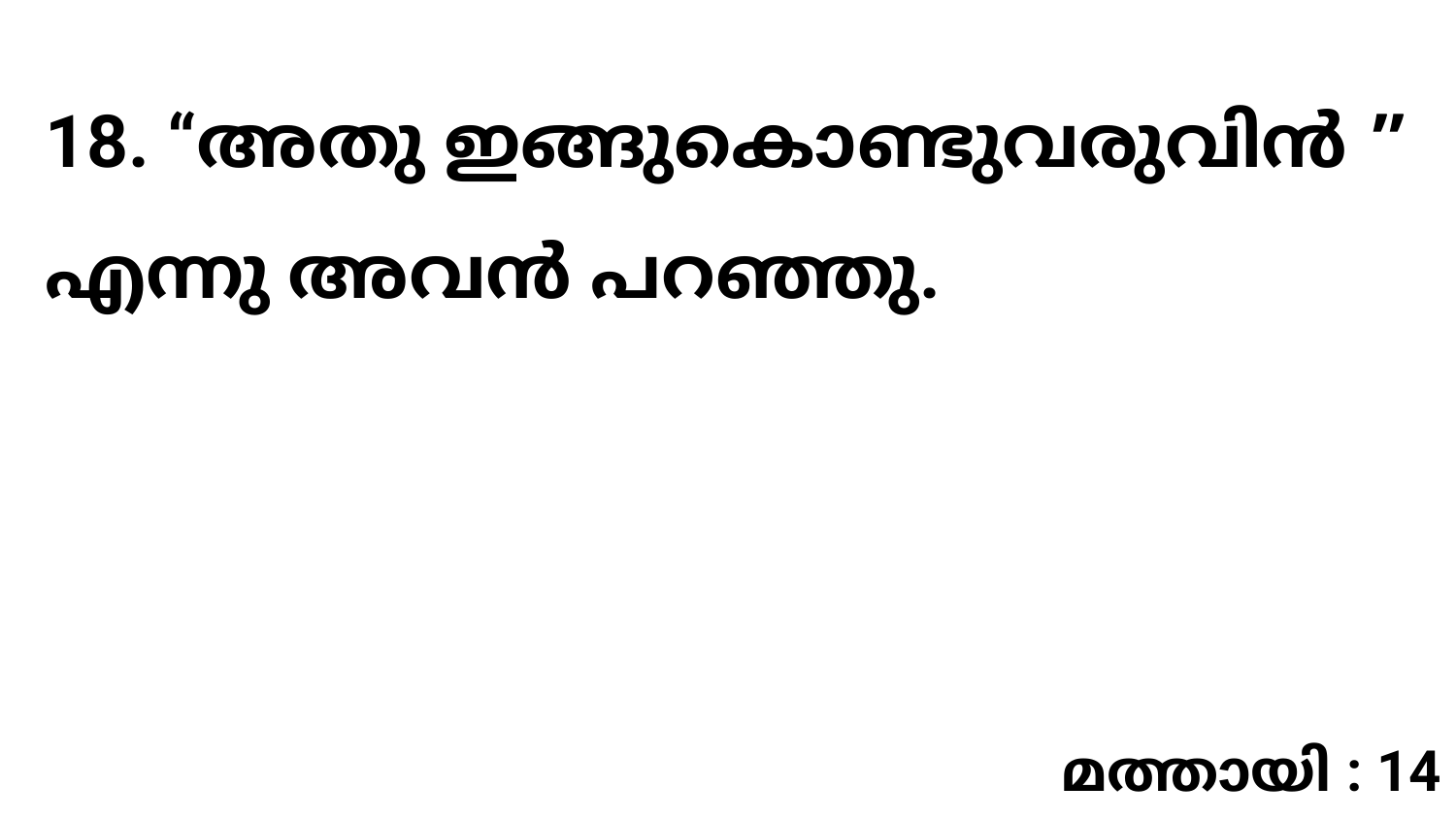

18. “അതു ഇങ്ങുകൊണ്ടുവരുവിൻ ” എന്നു അവൻ പറഞ്ഞു.
മത്തായി : 14